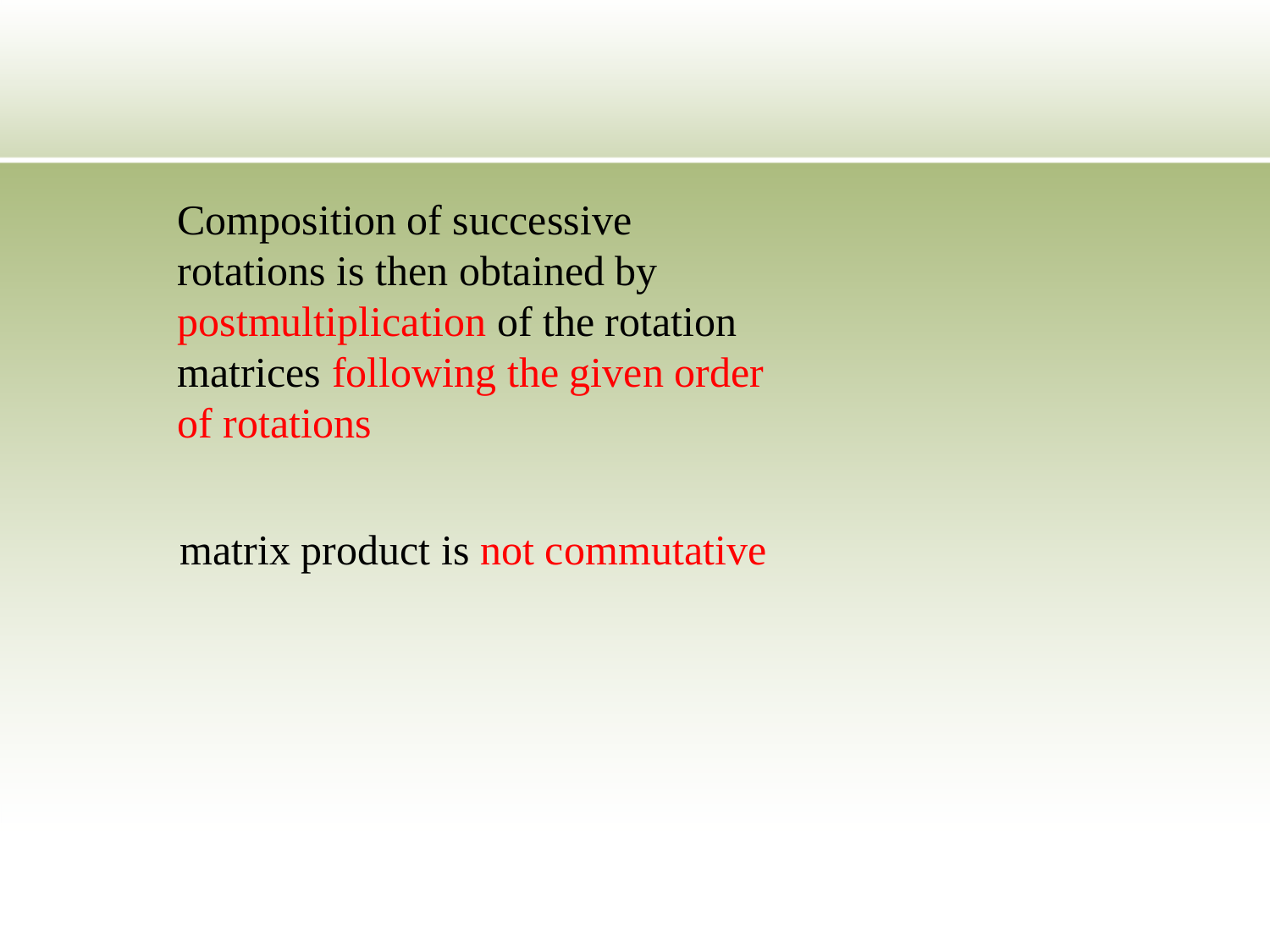

Composition of successive rotations is then obtained by postmultiplication of the rotation matrices following the given order of rotations
 matrix product is not commutative